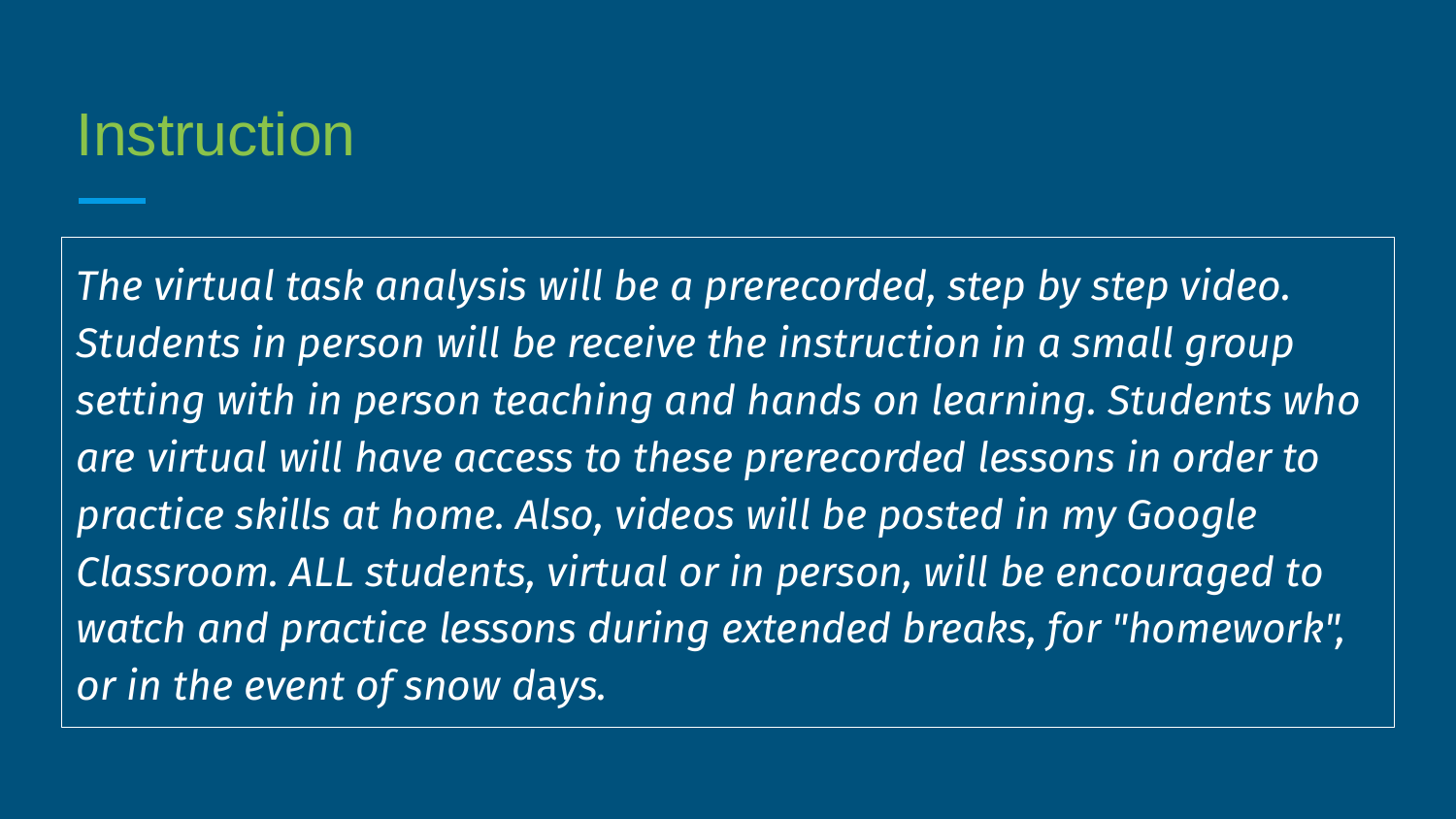

# Instruction
The virtual task analysis will be a prerecorded, step by step video. Students in person will be receive the instruction in a small group setting with in person teaching and hands on learning. Students who are virtual will have access to these prerecorded lessons in order to practice skills at home. Also, videos will be posted in my Google Classroom. ALL students, virtual or in person, will be encouraged to watch and practice lessons during extended breaks, for "homework", or in the event of snow days.